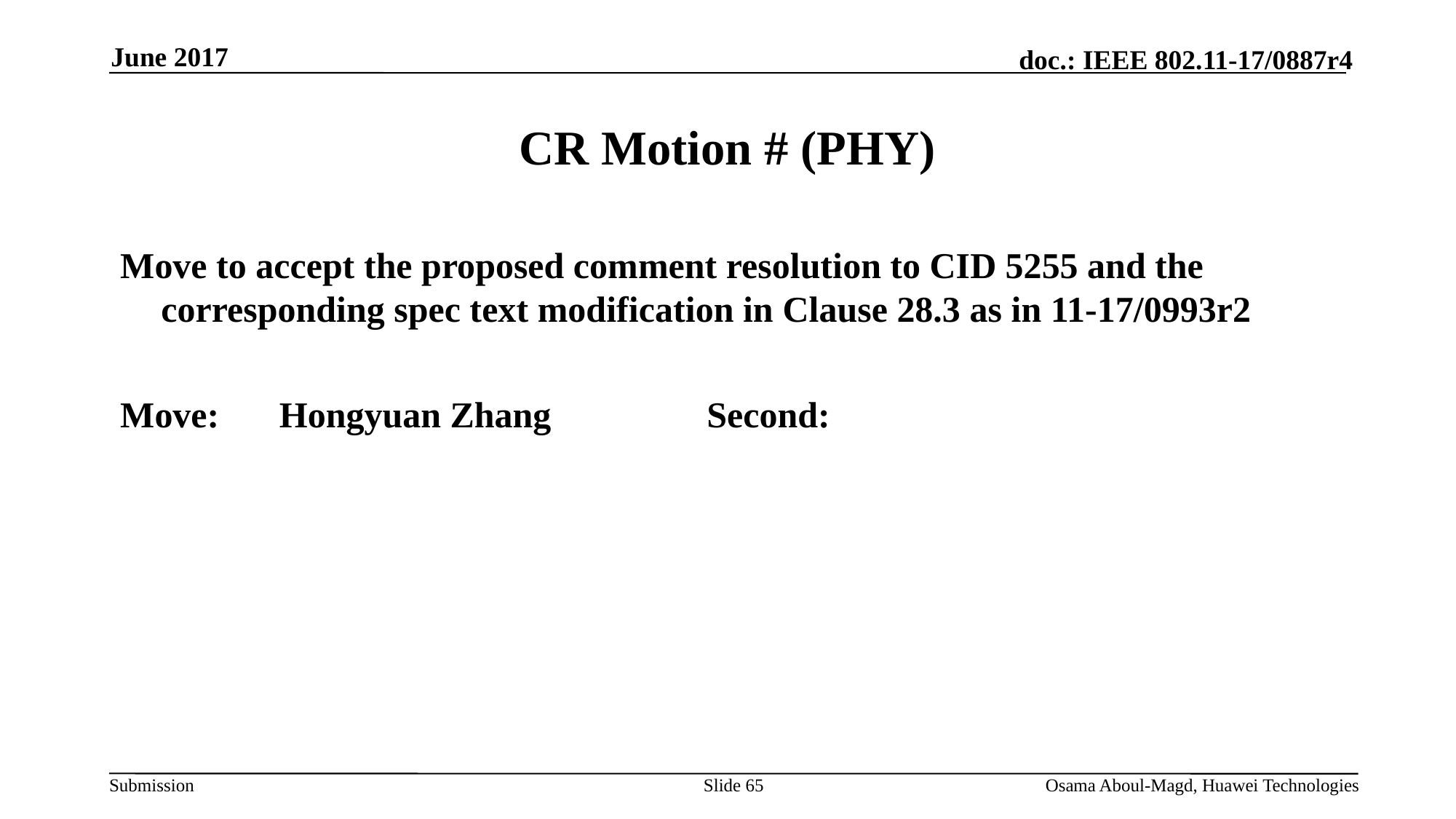

June 2017
# CR Motion # (PHY)
Move to accept the proposed comment resolution to CID 5255 and the corresponding spec text modification in Clause 28.3 as in 11-17/0993r2

Move:	 Hongyuan Zhang 		Second:
Slide 65
Osama Aboul-Magd, Huawei Technologies